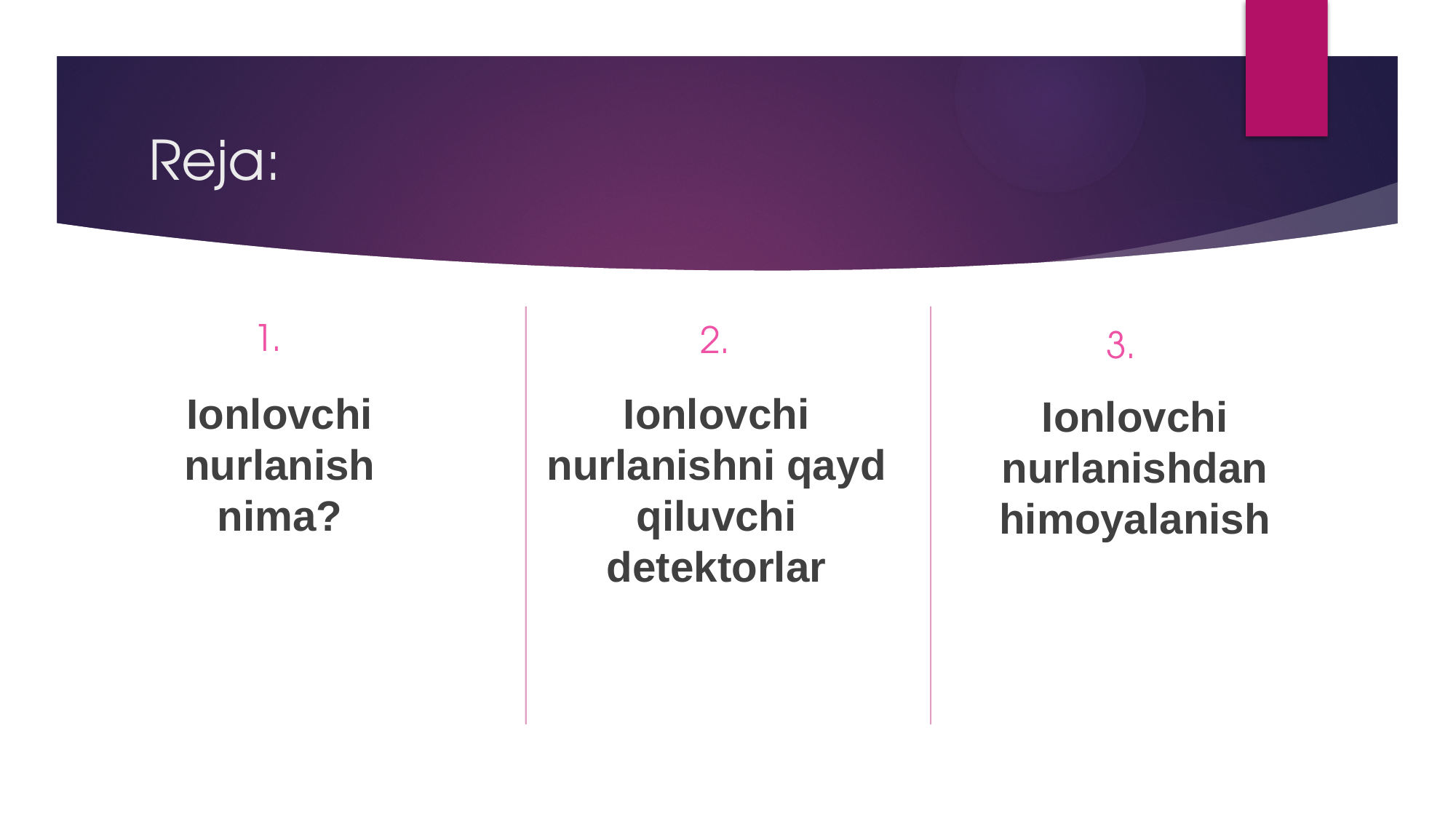

# Reja:
1.
2.
3.
Ionlovchi nurlanish nima?
Ionlovchi nurlanishni qayd qiluvchi detektorlar
Ionlovchi nurlanishdan himoyalanish